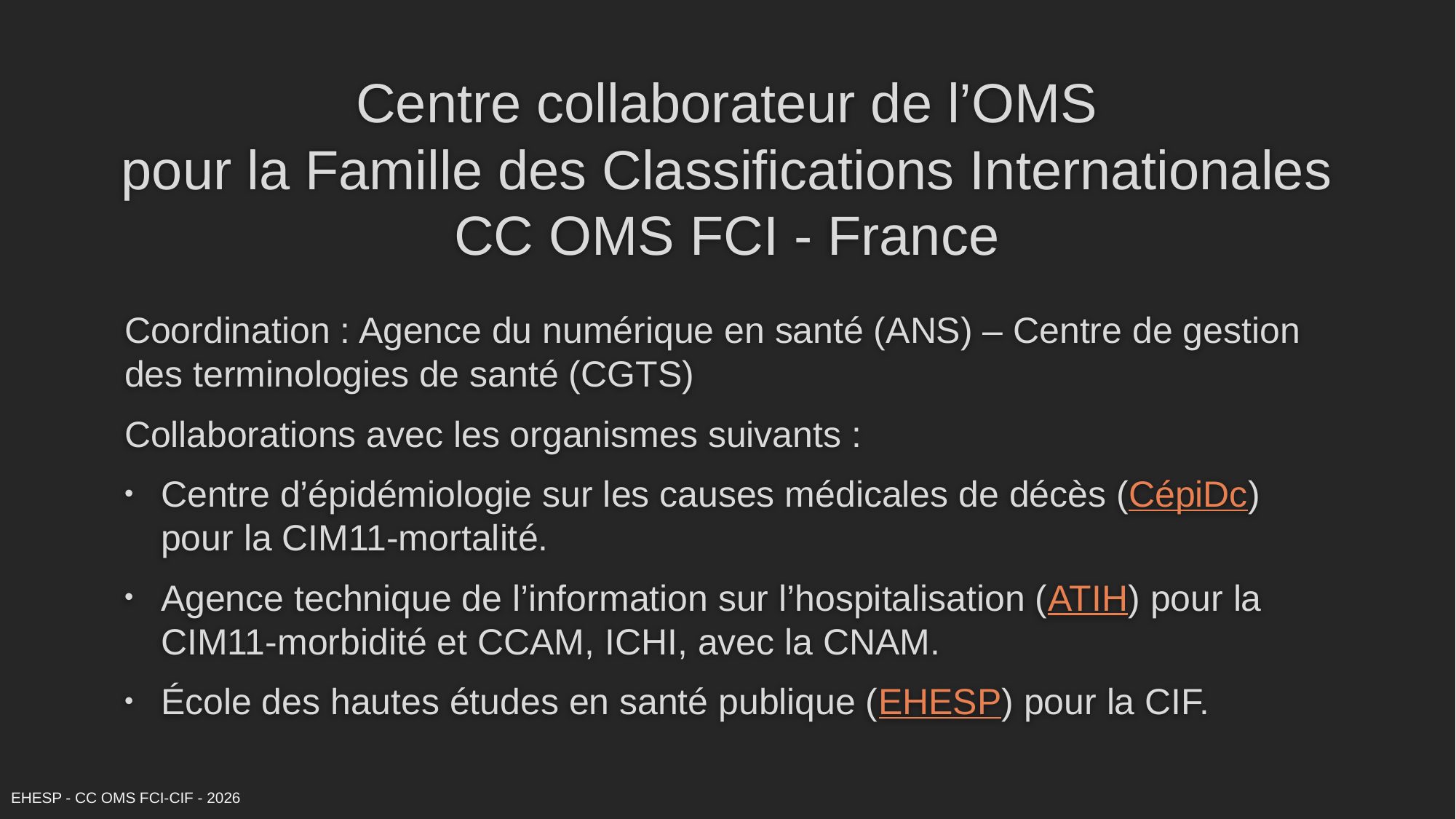

# Centre collaborateur de l’OMS pour la Famille des Classifications Internationales CC OMS FCI - France
Coordination : Agence du numérique en santé (ANS) – Centre de gestion des terminologies de santé (CGTS)
Collaborations avec les organismes suivants :
Centre d’épidémiologie sur les causes médicales de décès (CépiDc) pour la CIM11-mortalité.
Agence technique de l’information sur l’hospitalisation (ATIH) pour la CIM11-morbidité et CCAM, ICHI, avec la CNAM.
École des hautes études en santé publique (EHESP) pour la CIF.
EHESP - CC OMS FCI-CIF - 2026